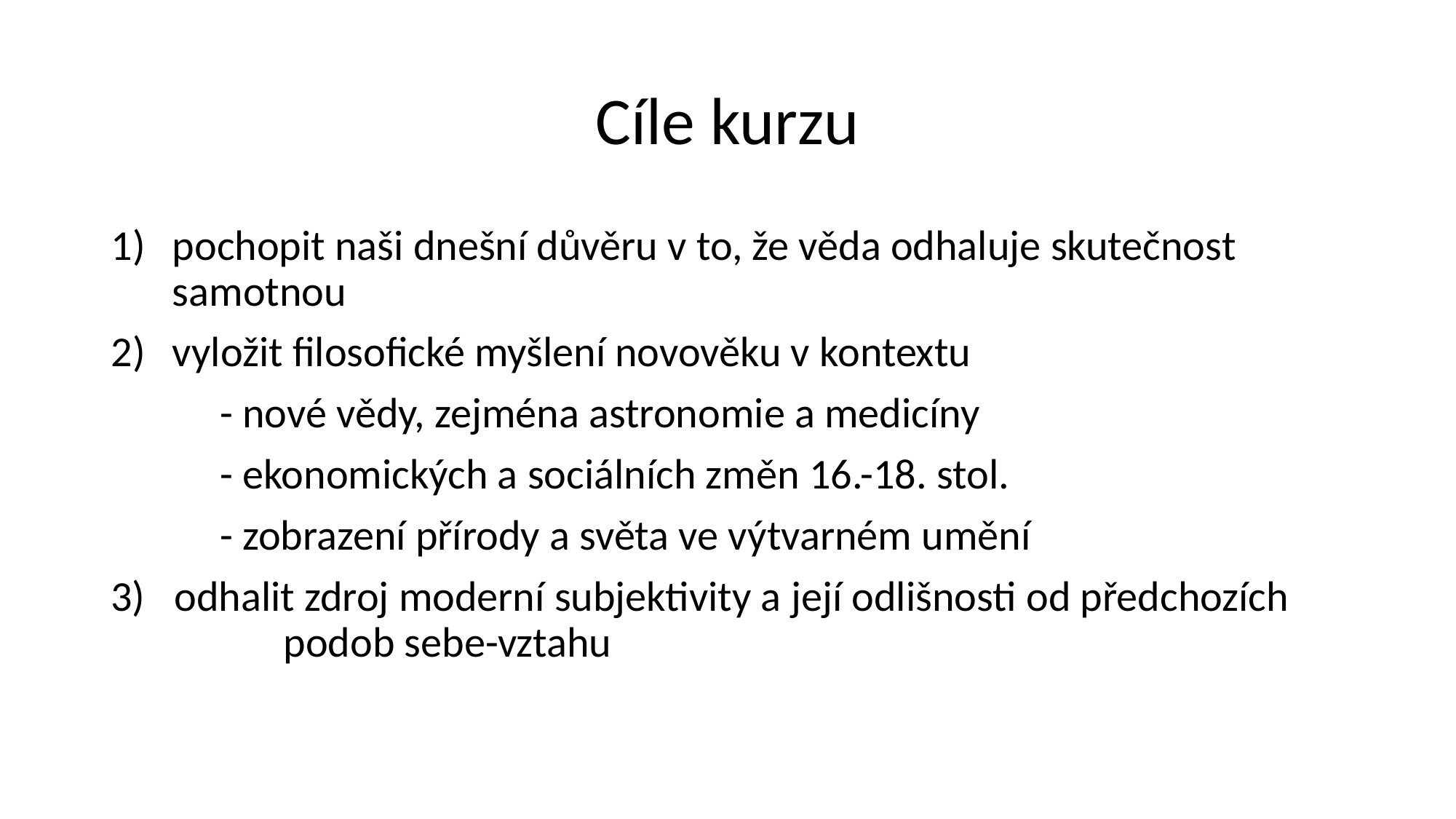

# Cíle kurzu
pochopit naši dnešní důvěru v to, že věda odhaluje skutečnost samotnou
vyložit filosofické myšlení novověku v kontextu
	- nové vědy, zejména astronomie a medicíny
	- ekonomických a sociálních změn 16.-18. stol.
	- zobrazení přírody a světa ve výtvarném umění
3)	odhalit zdroj moderní subjektivity a její odlišnosti od předchozích 	podob sebe-vztahu